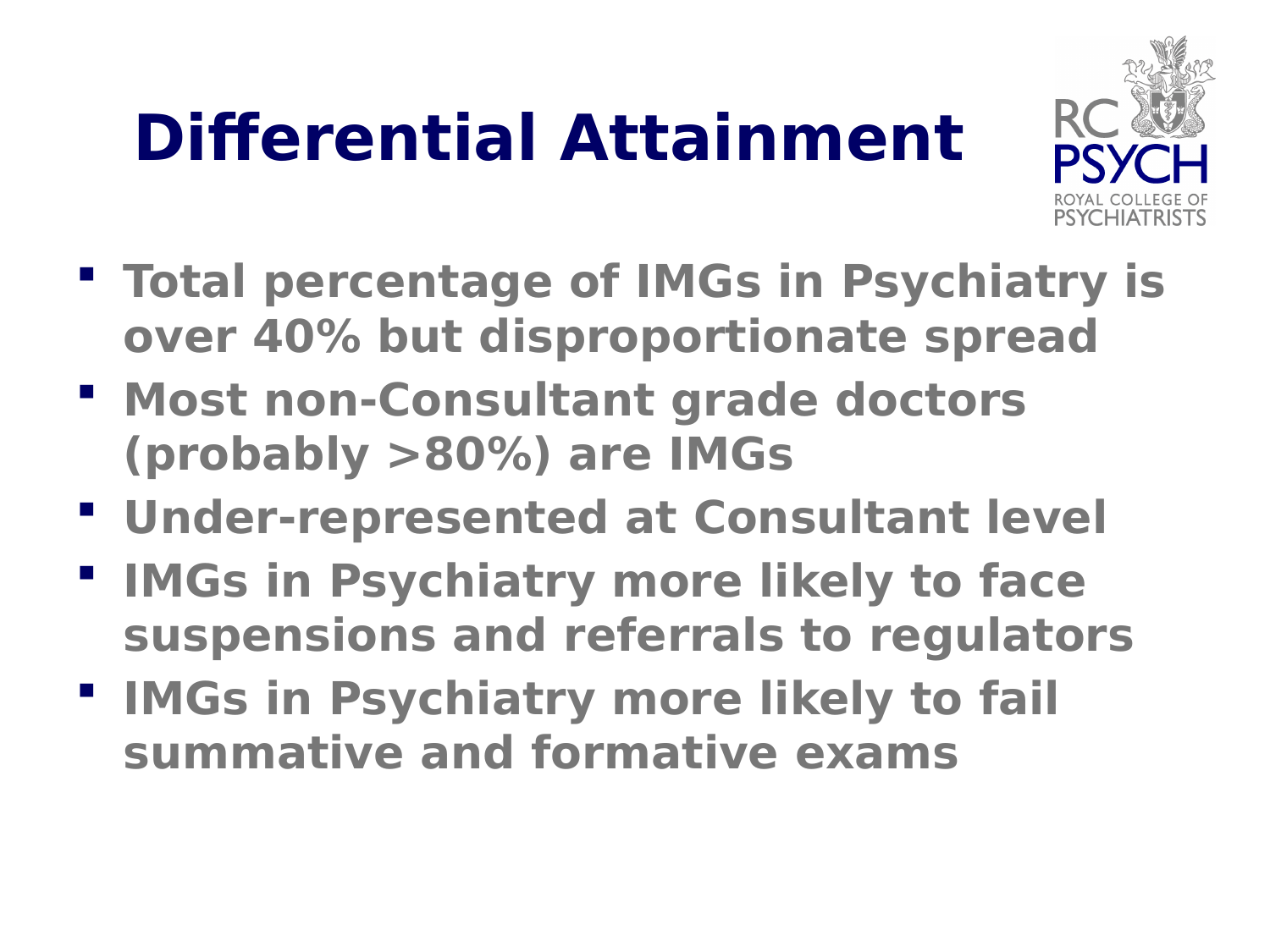

# Differential Attainment
Total percentage of IMGs in Psychiatry is over 40% but disproportionate spread
Most non-Consultant grade doctors (probably >80%) are IMGs
Under-represented at Consultant level
IMGs in Psychiatry more likely to face suspensions and referrals to regulators
IMGs in Psychiatry more likely to fail summative and formative exams